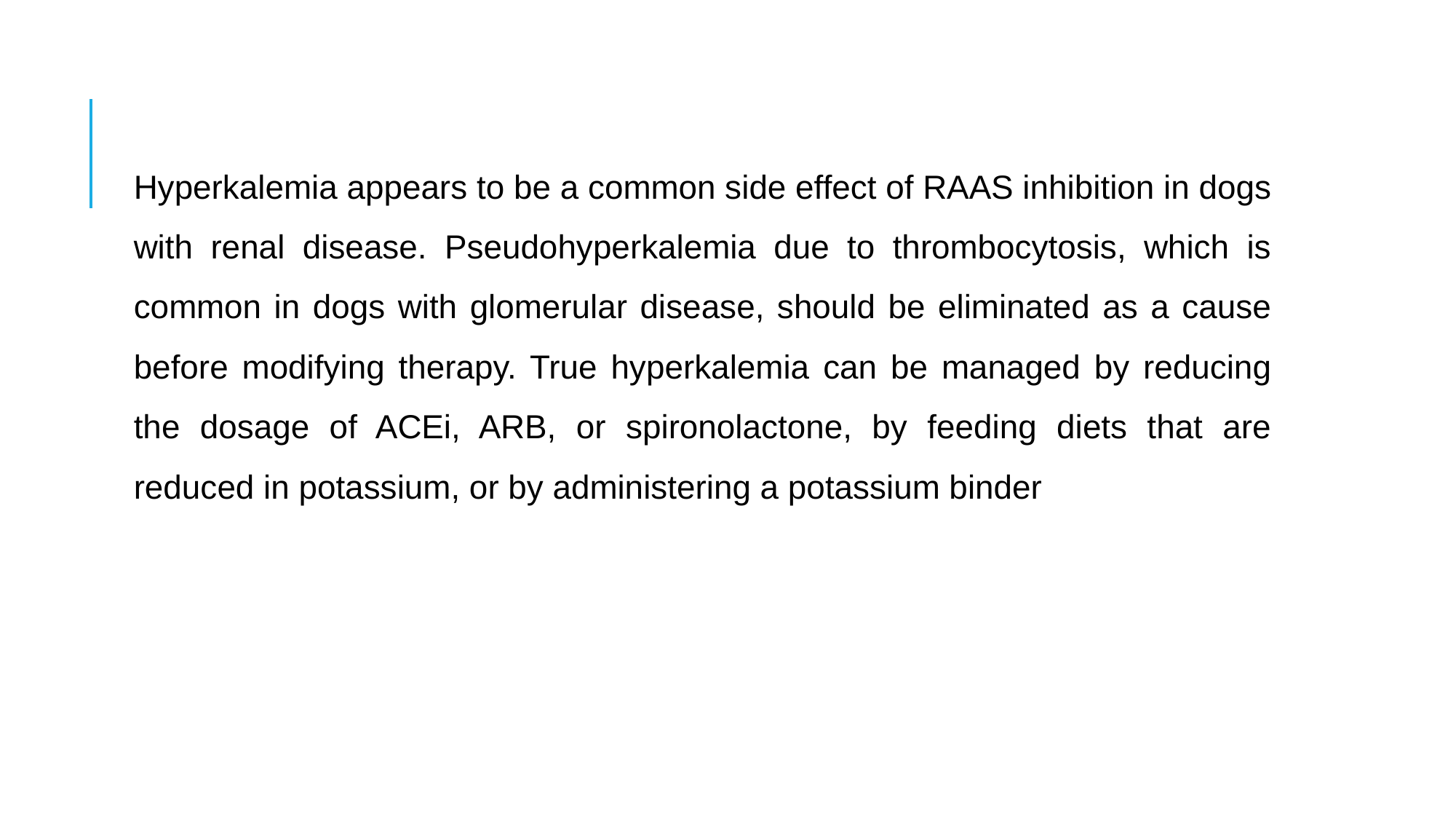

Hyperkalemia appears to be a common side effect of RAAS inhibition in dogs with renal disease. Pseudohyperkalemia due to thrombocytosis, which is common in dogs with glomerular disease, should be eliminated as a cause before modifying therapy. True hyperkalemia can be managed by reducing the dosage of ACEi, ARB, or spironolactone, by feeding diets that are reduced in potassium, or by administering a potassium binder